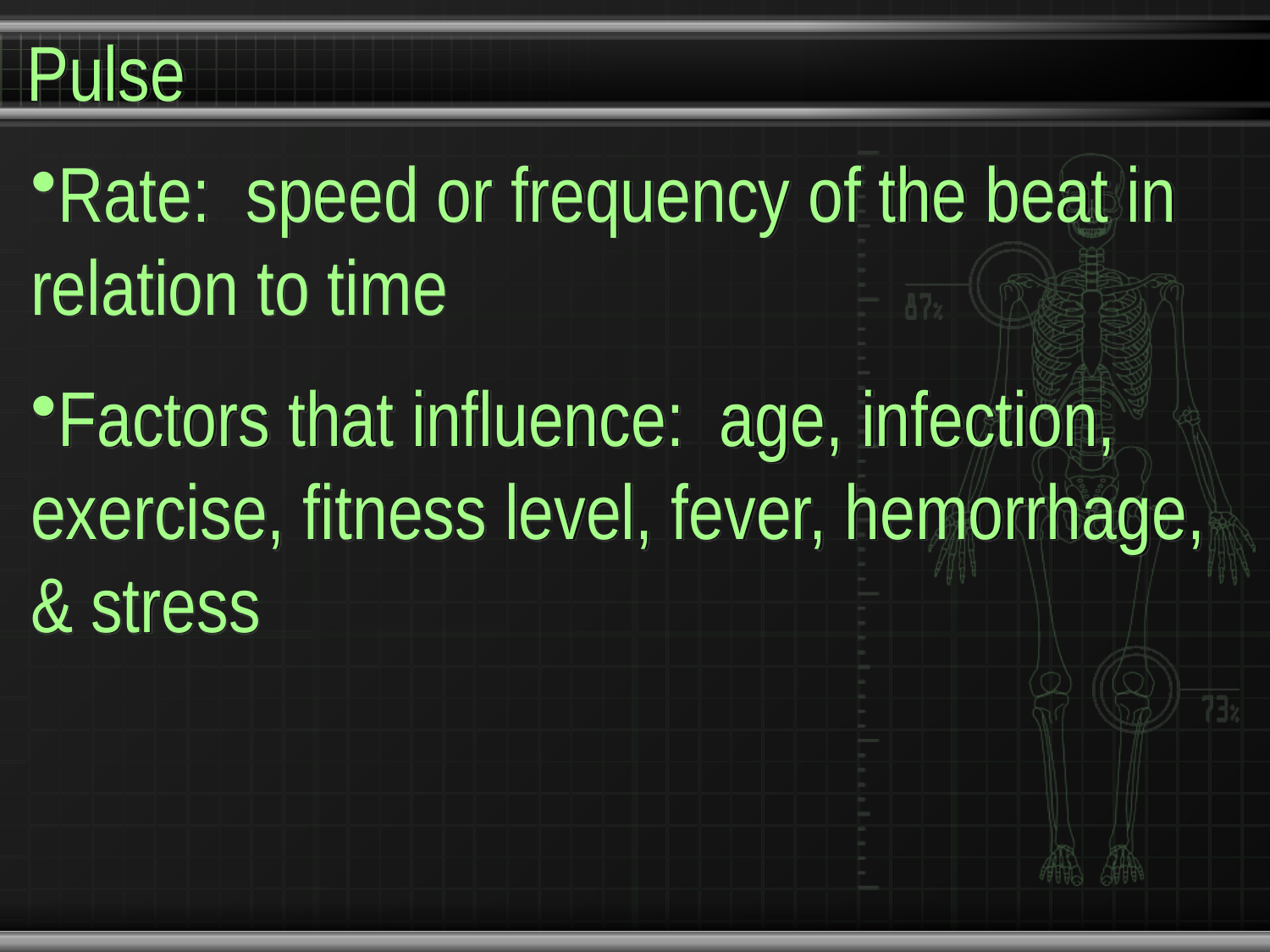

# Pulse
Rate:  speed or frequency of the beat in relation to time
Factors that influence:  age, infection, exercise, fitness level, fever, hemorrhage, & stress